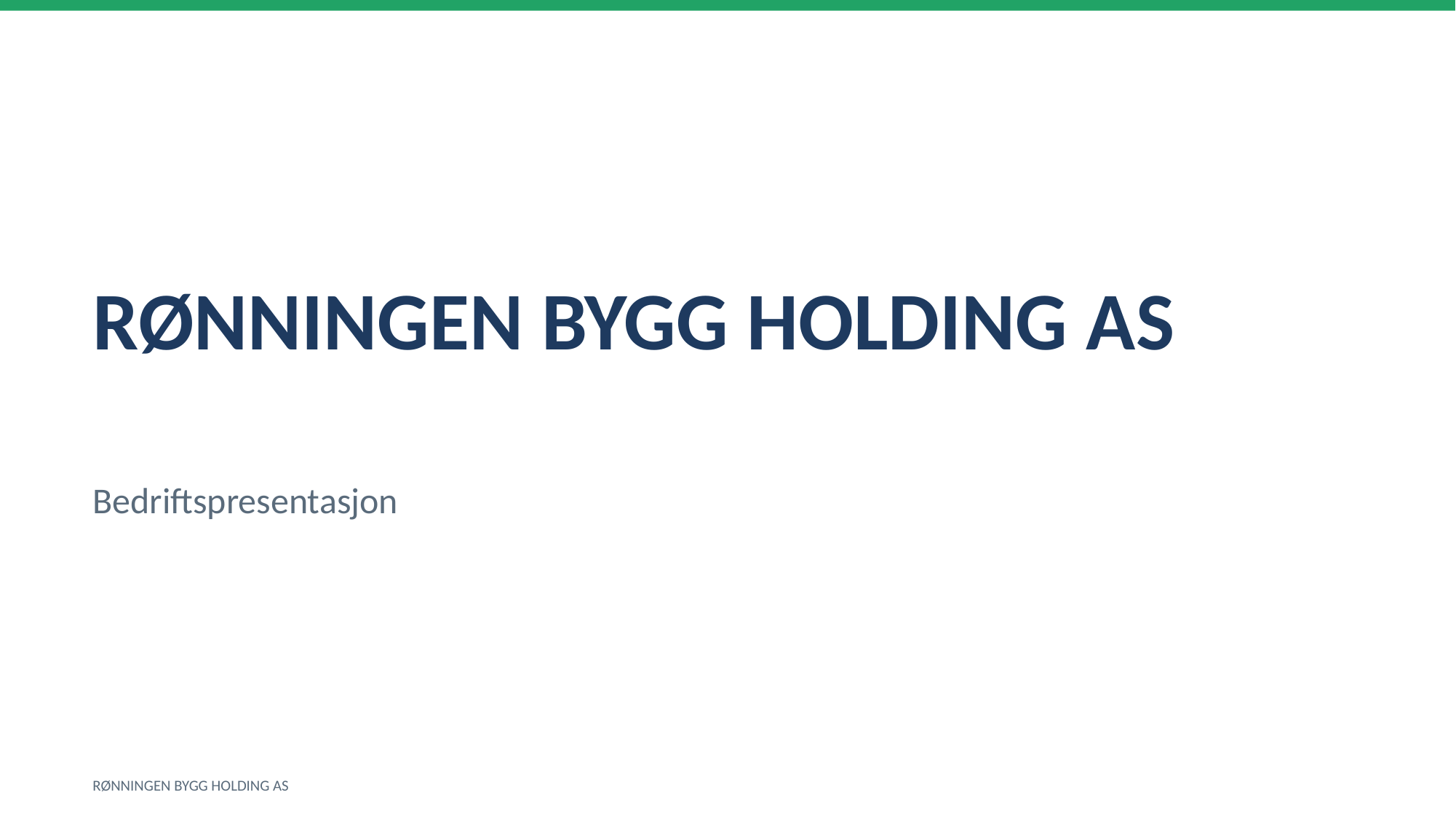

RØNNINGEN BYGG HOLDING AS
Bedriftspresentasjon
RØNNINGEN BYGG HOLDING AS